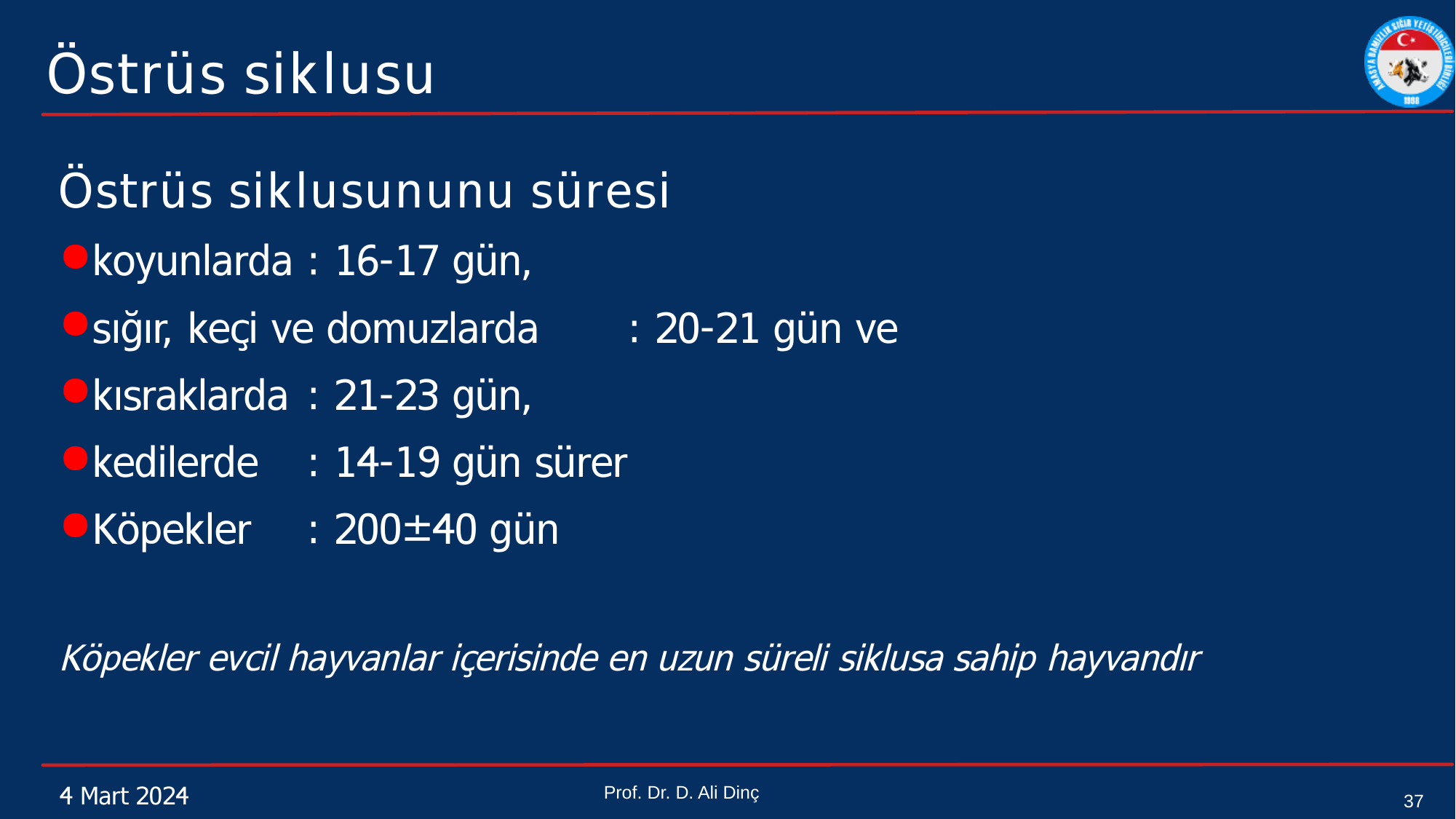

# Östrüs siklusu
Östrüs siklusununu süresi
koyunlarda 						: 16-17 gün,
sığır, keçi ve domuzlarda 	: 20-21 gün ve
kısraklarda 						: 21-23 gün,
kedilerde 							: 14-19 gün sürer
Köpekler 							: 200±40 gün

Köpekler evcil hayvanlar içerisinde en uzun süreli siklusa sahip hayvandır
4 Mart 2024
Prof. Dr. D. Ali Dinç
37